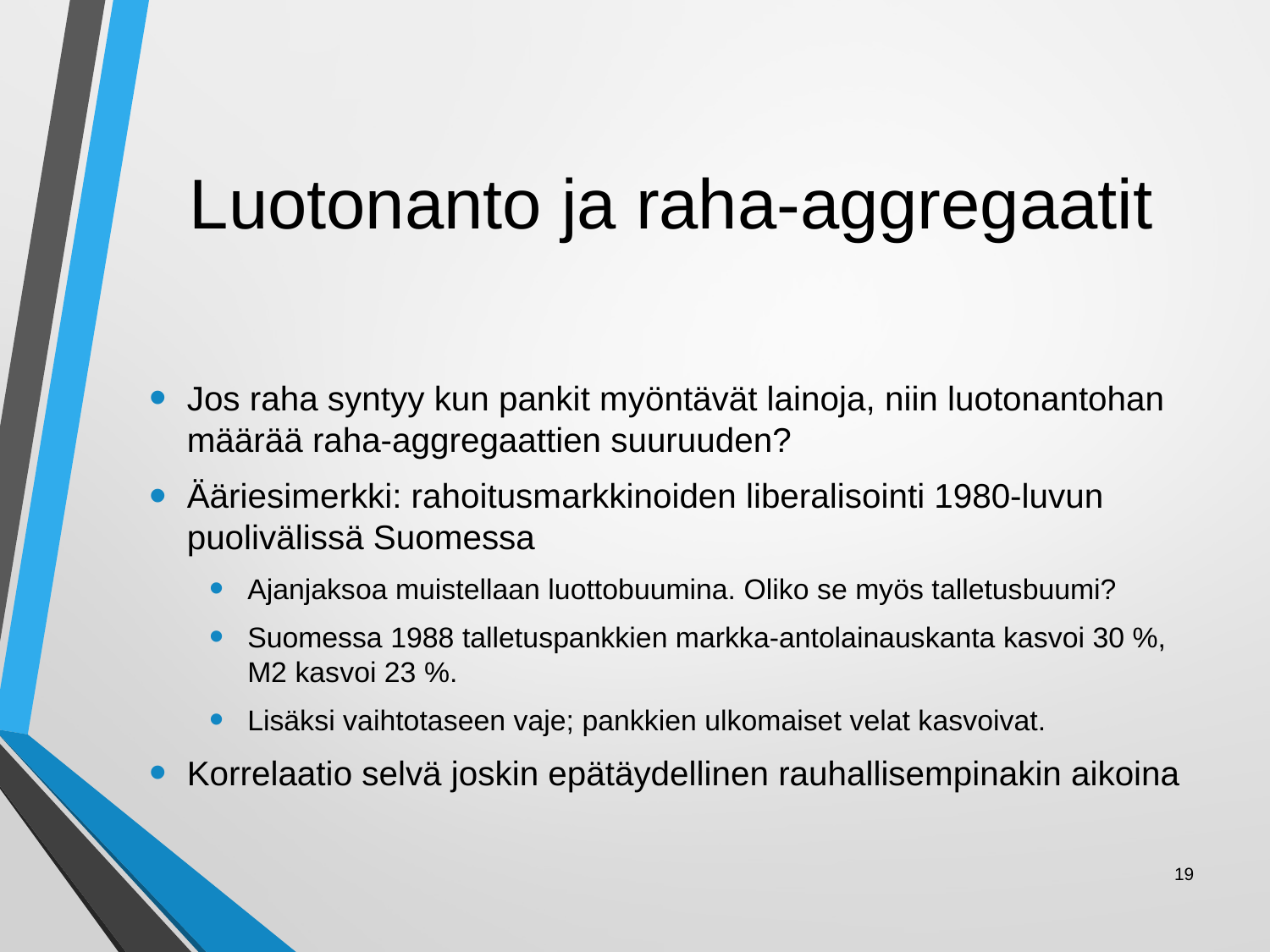

# Luotonanto ja raha-aggregaatit
Jos raha syntyy kun pankit myöntävät lainoja, niin luotonantohan määrää raha-aggregaattien suuruuden?
Ääriesimerkki: rahoitusmarkkinoiden liberalisointi 1980-luvun puolivälissä Suomessa
Ajanjaksoa muistellaan luottobuumina. Oliko se myös talletusbuumi?
Suomessa 1988 talletuspankkien markka-antolainauskanta kasvoi 30 %, M2 kasvoi 23 %.
Lisäksi vaihtotaseen vaje; pankkien ulkomaiset velat kasvoivat.
Korrelaatio selvä joskin epätäydellinen rauhallisempinakin aikoina

19